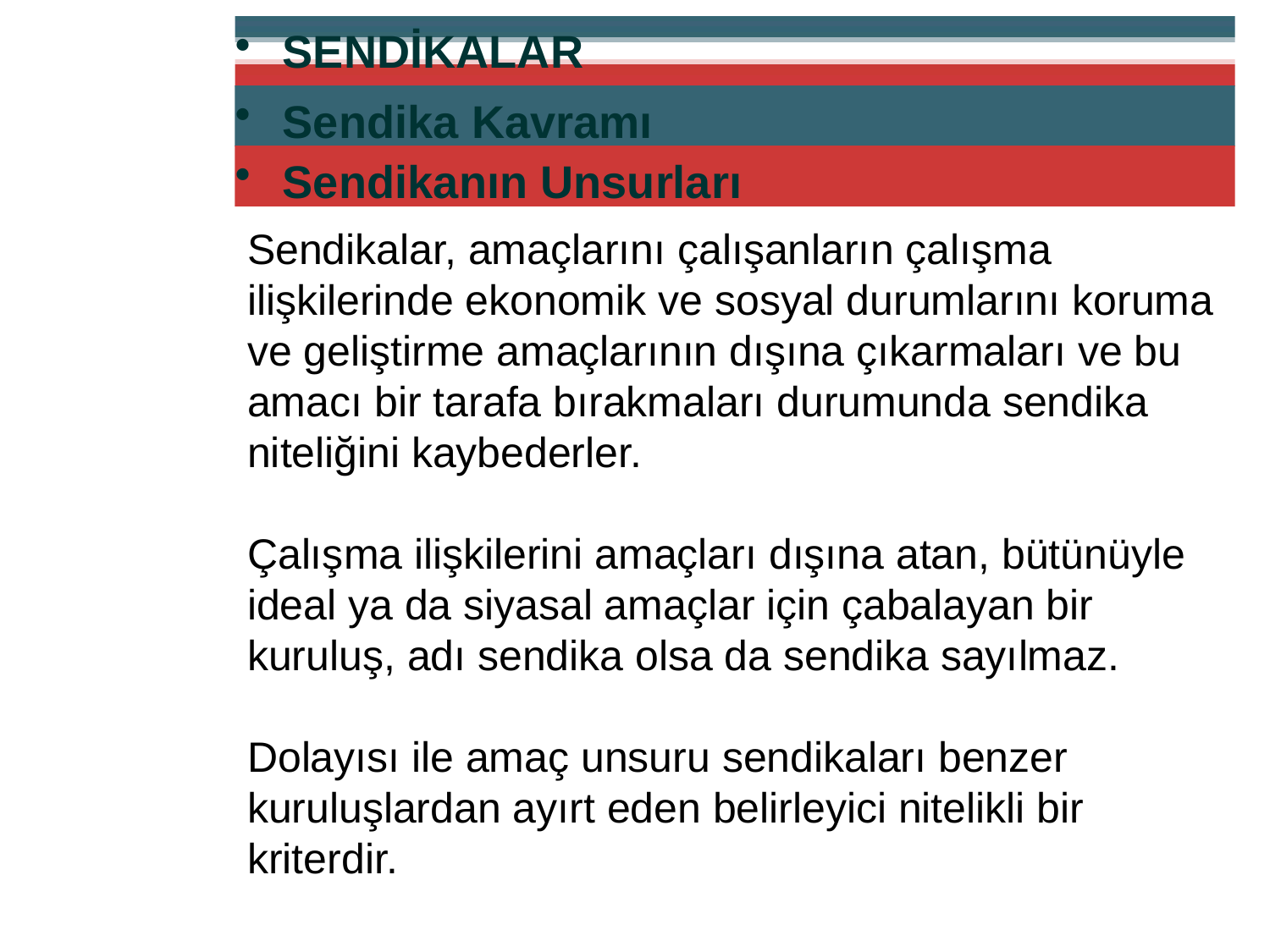

SENDİKALAR
Sendika Kavramı
Sendikanın Unsurları
Sendikalar, amaçlarını çalışanların çalışma ilişkilerinde ekonomik ve sosyal durumlarını koruma ve geliştirme amaçlarının dışına çıkarmaları ve bu amacı bir tarafa bırakmaları durumunda sendika niteliğini kaybederler.

Çalışma ilişkilerini amaçları dışına atan, bütünüyle ideal ya da siyasal amaçlar için çabalayan bir kuruluş, adı sendika olsa da sendika sayılmaz.

Dolayısı ile amaç unsuru sendikaları benzer kuruluşlardan ayırt eden belirleyici nitelikli bir kriterdir.